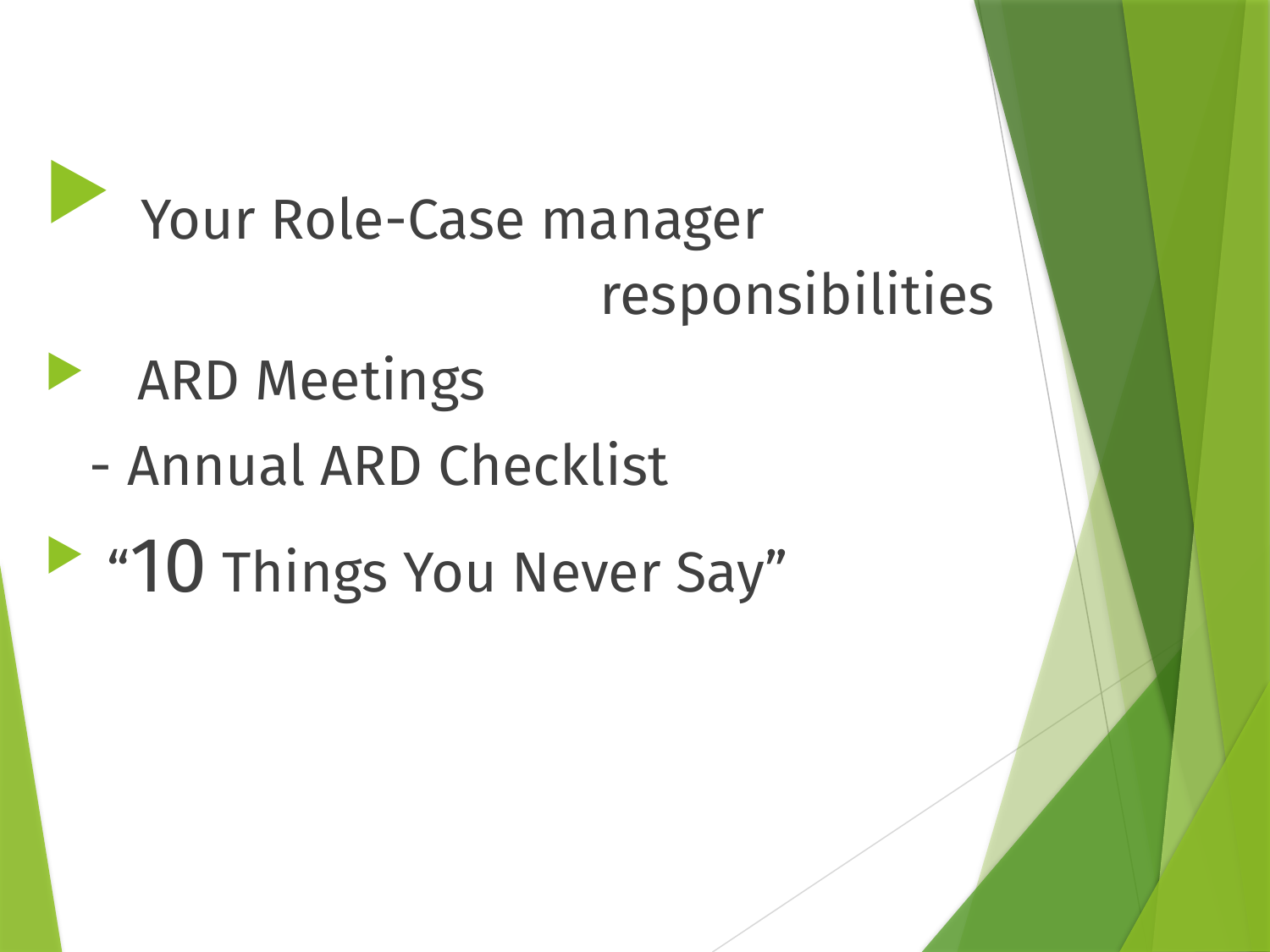

Your Role-Case manager    						responsibilities
   ARD Meetings
   - Annual ARD Checklist
 “10 Things You Never Say”